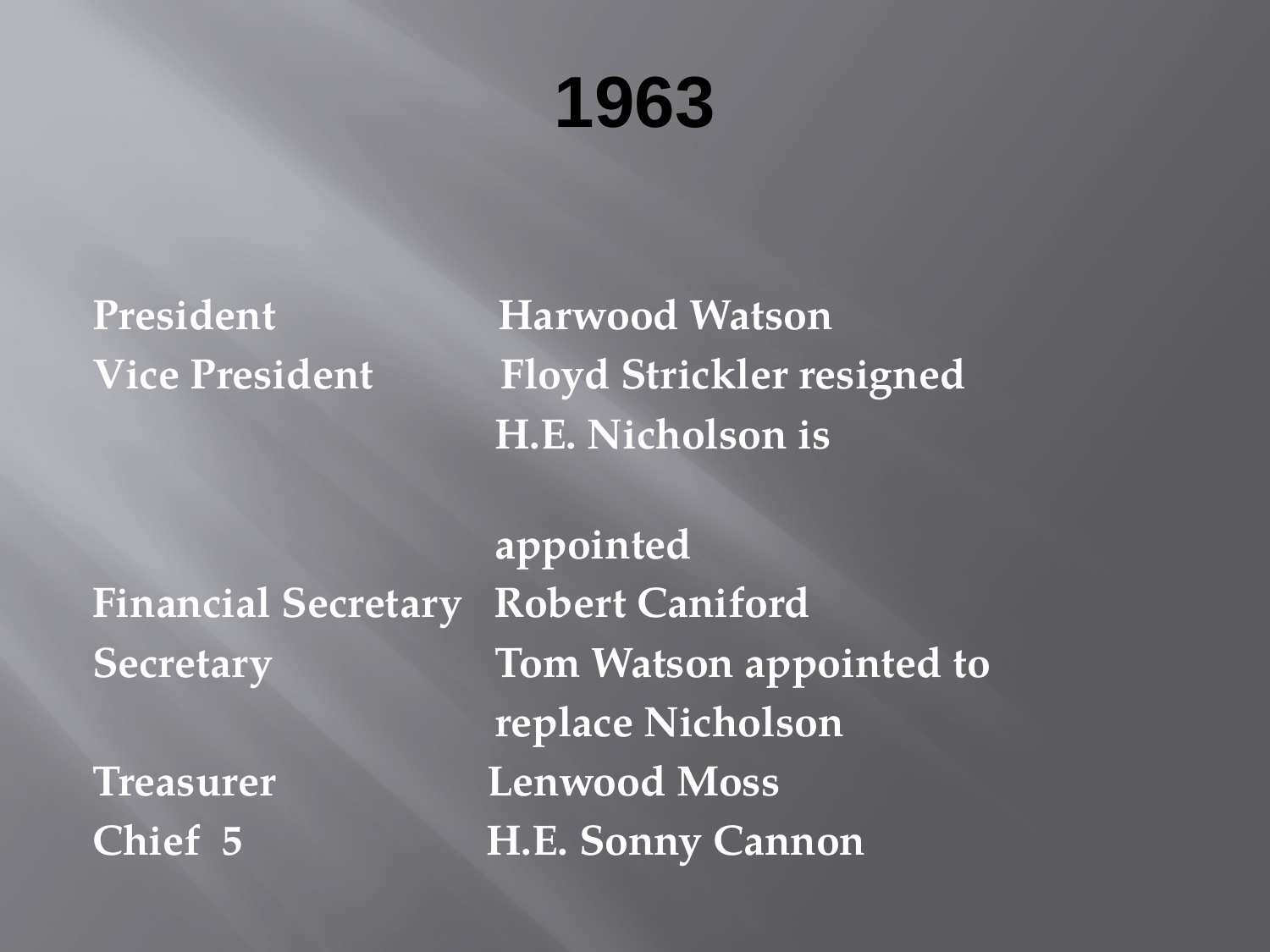

# 1963

President                     Harwood Watson
Vice President            Floyd Strickler resigned
                                      H.E. Nicholson is
                                      appointed
Financial Secretary   Robert Caniford
Secretary                     Tom Watson appointed to
                                      replace Nicholson
Treasurer                    Lenwood Moss
Chief  5                       H.E. Sonny Cannon